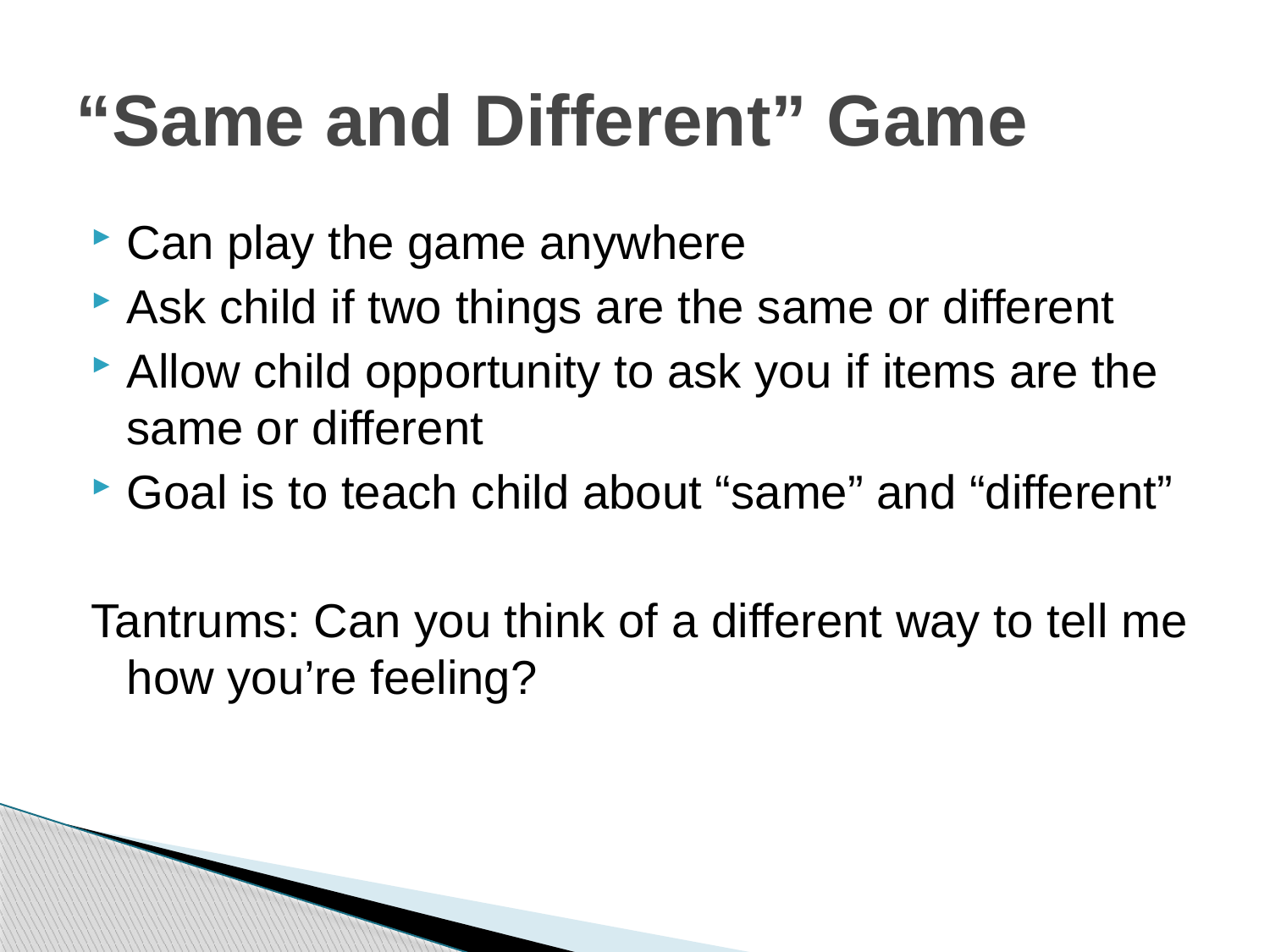

# “Same and Different” Game
Can play the game anywhere
Ask child if two things are the same or different
Allow child opportunity to ask you if items are the same or different
Goal is to teach child about “same” and “different”

Tantrums: Can you think of a different way to tell me how you’re feeling?